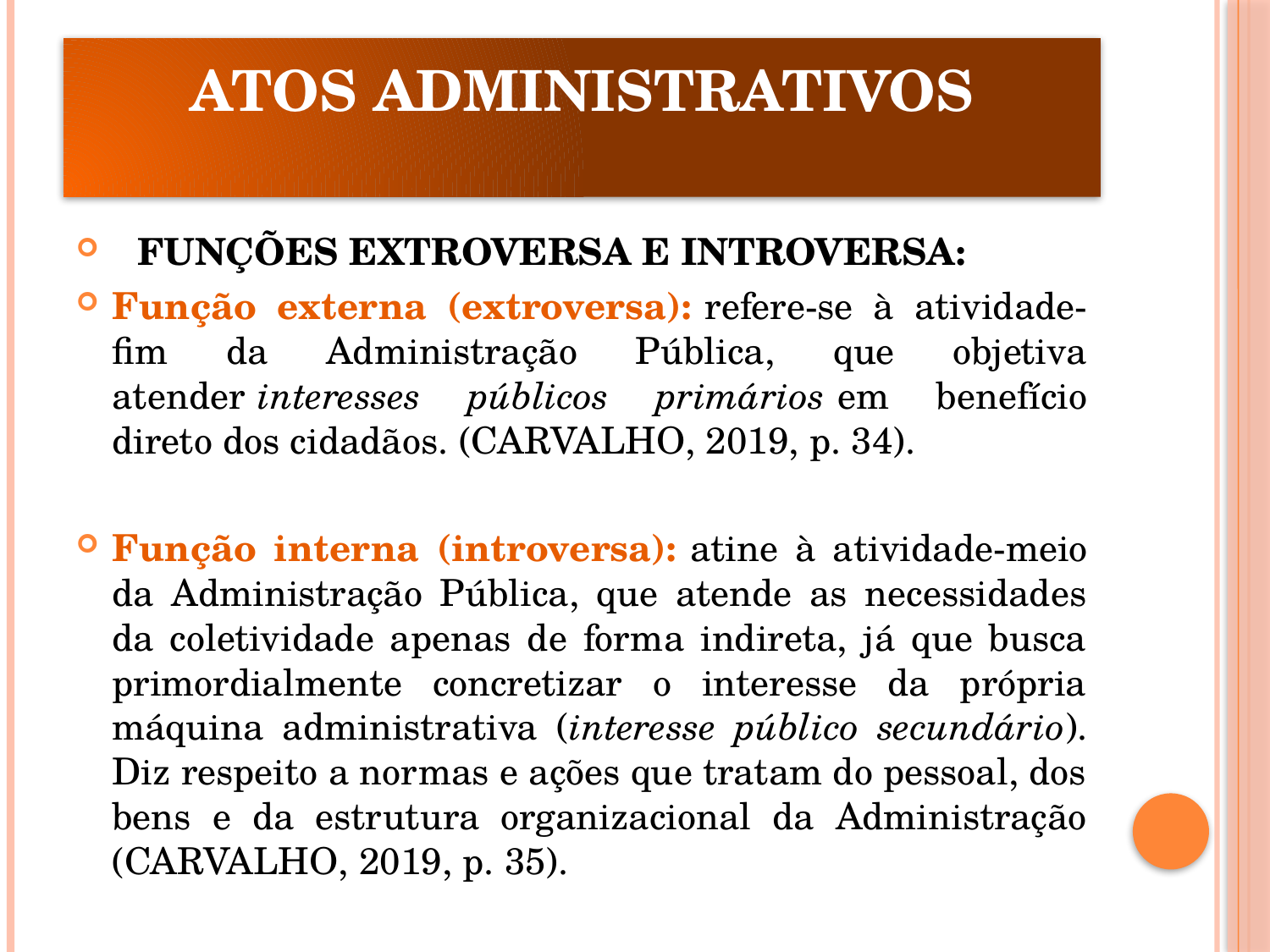

# ATOS ADMINISTRATIVOS
  FUNÇÕES EXTROVERSA E INTROVERSA:
Função externa (extroversa): refere-se à atividade-fim da Administração Pública, que objetiva atender interesses públicos primários em benefício direto dos cidadãos. (CARVALHO, 2019, p. 34).

Função interna (introversa): atine à atividade-meio da Administração Pública, que atende as necessidades da coletividade apenas de forma indireta, já que busca primordialmente concretizar o interesse da própria máquina administrativa (interesse público secundário). Diz respeito a normas e ações que tratam do pessoal, dos bens e da estrutura organizacional da Administração (CARVALHO, 2019, p. 35).